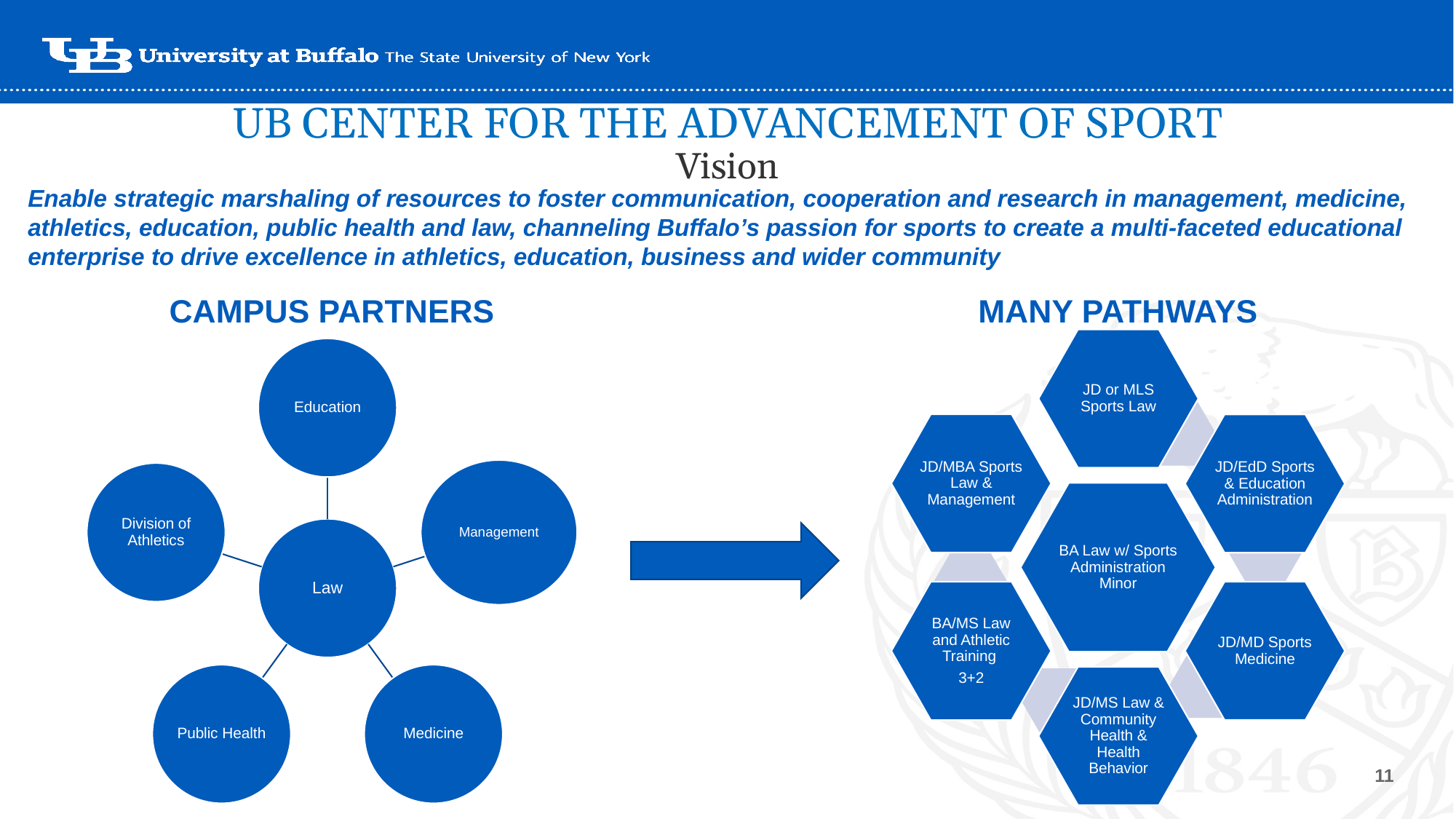

UB CENTER FOR THE ADVANCEMENT OF SPORT
Vision

Enable strategic marshaling of resources to foster communication, cooperation and research in management, medicine, athletics, education, public health and law, channeling Buffalo’s passion for sports to create a multi-faceted educational enterprise to drive excellence in athletics, education, business and wider community
CAMPUS PARTNERS
MANY PATHWAYS
BA Law w/ Sports Administration Minor
JD or MLS Sports Law
JD/EdD Sports & Education Administration
JD/MD Sports Medicine
JD/MS Law & Community Health & Health Behavior
BA/MS Law and Athletic Training
3+2
JD/MBA Sports Law & Management
Law

Education

Management

Medicine

Public Health

Division of Athletics